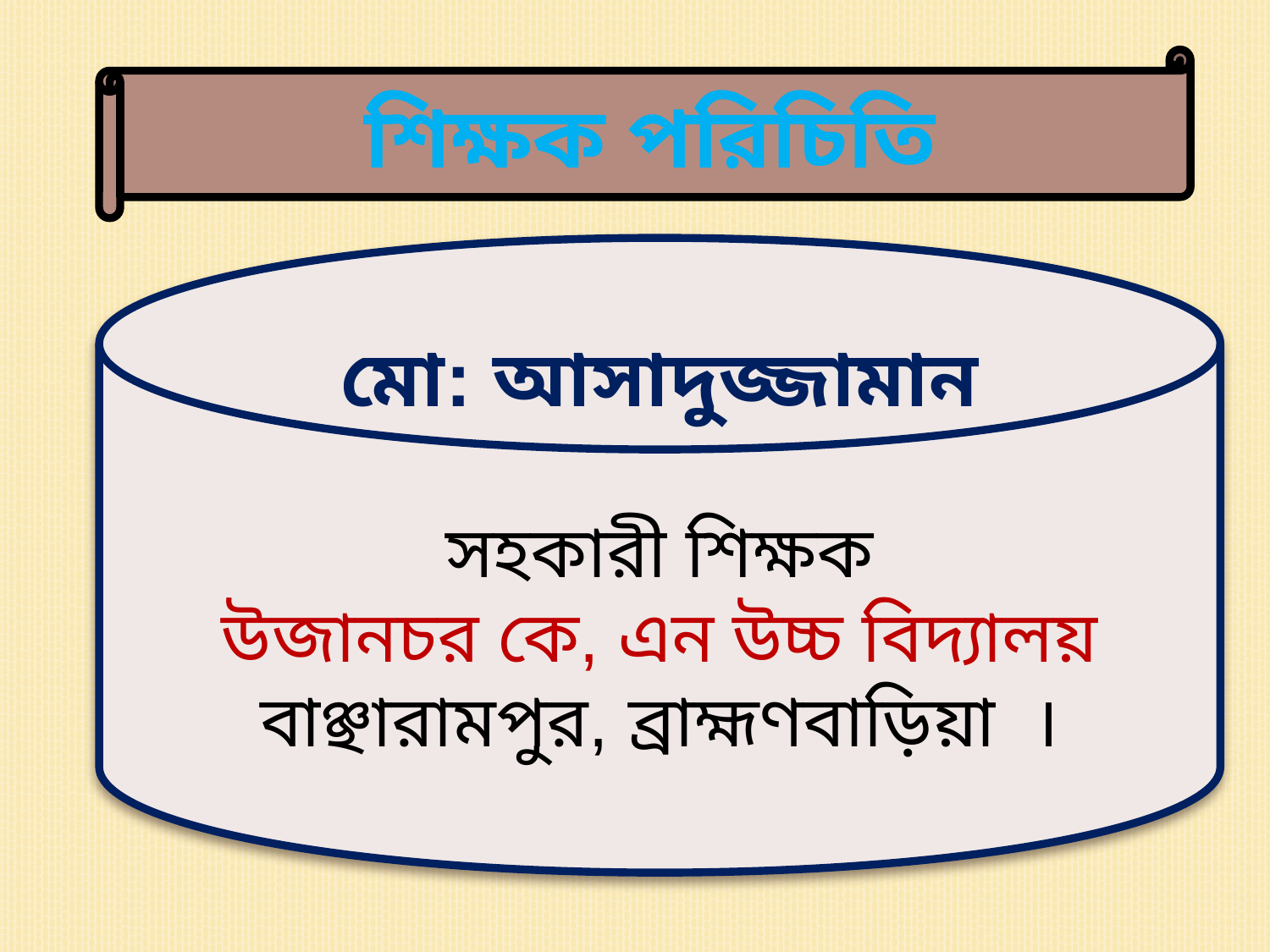

শিক্ষক পরিচিতি

মো: আসাদুজ্জামান

সহকারী শিক্ষক
উজানচর কে, এন উচ্চ বিদ্যালয়
বাঞ্ছারামপুর, ব্রাহ্মণবাড়িয়া  ।